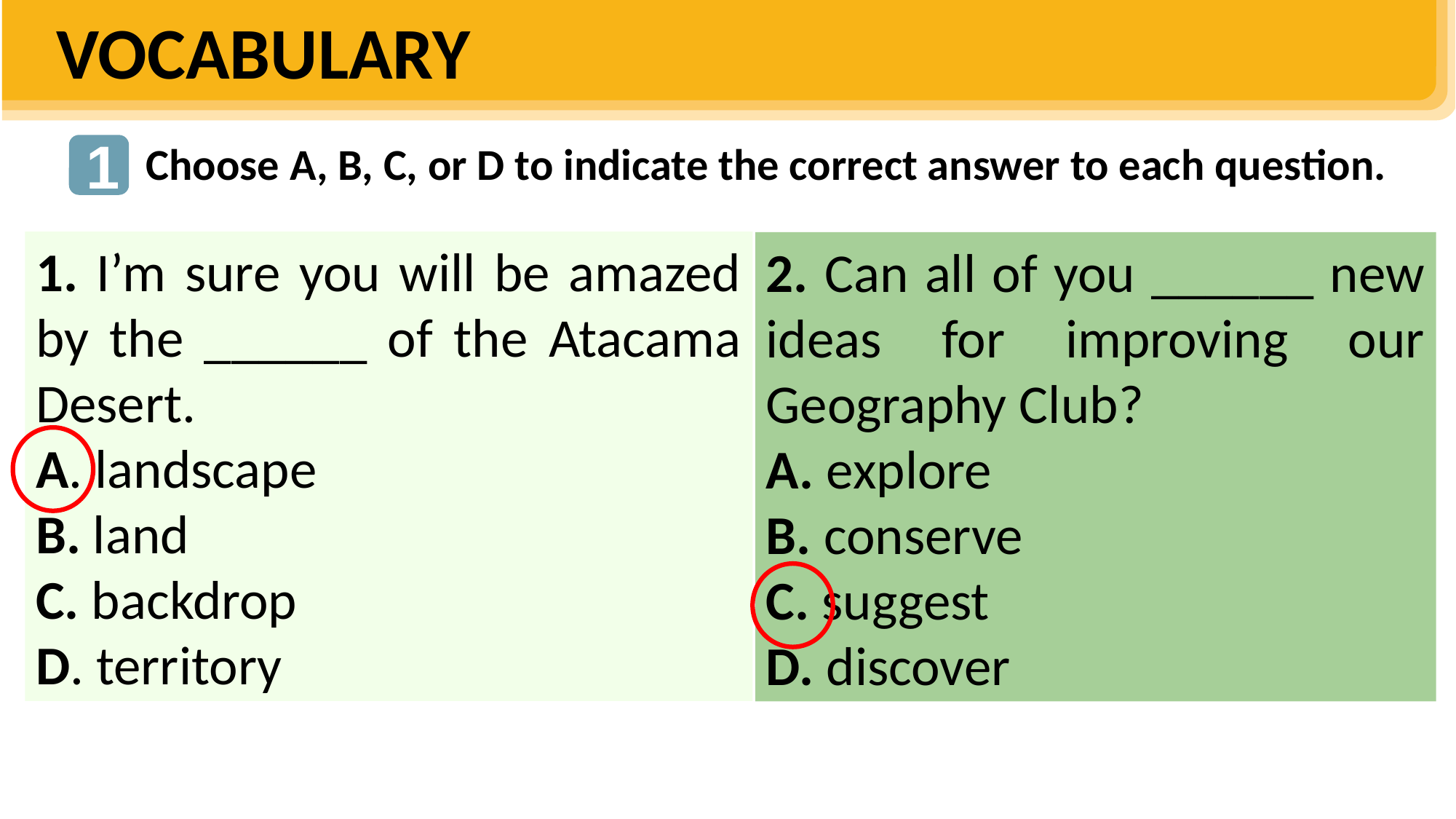

VOCABULARY
1
Choose A, B, C, or D to indicate the correct answer to each question.

1. I’m sure you will be amazed by the ______ of the Atacama Desert.
A. landscape
B. land
C. backdrop
D. territory
2. Can all of you ______ new ideas for improving our Geography Club?
A. explore
B. conserve
C. suggest
D. discover